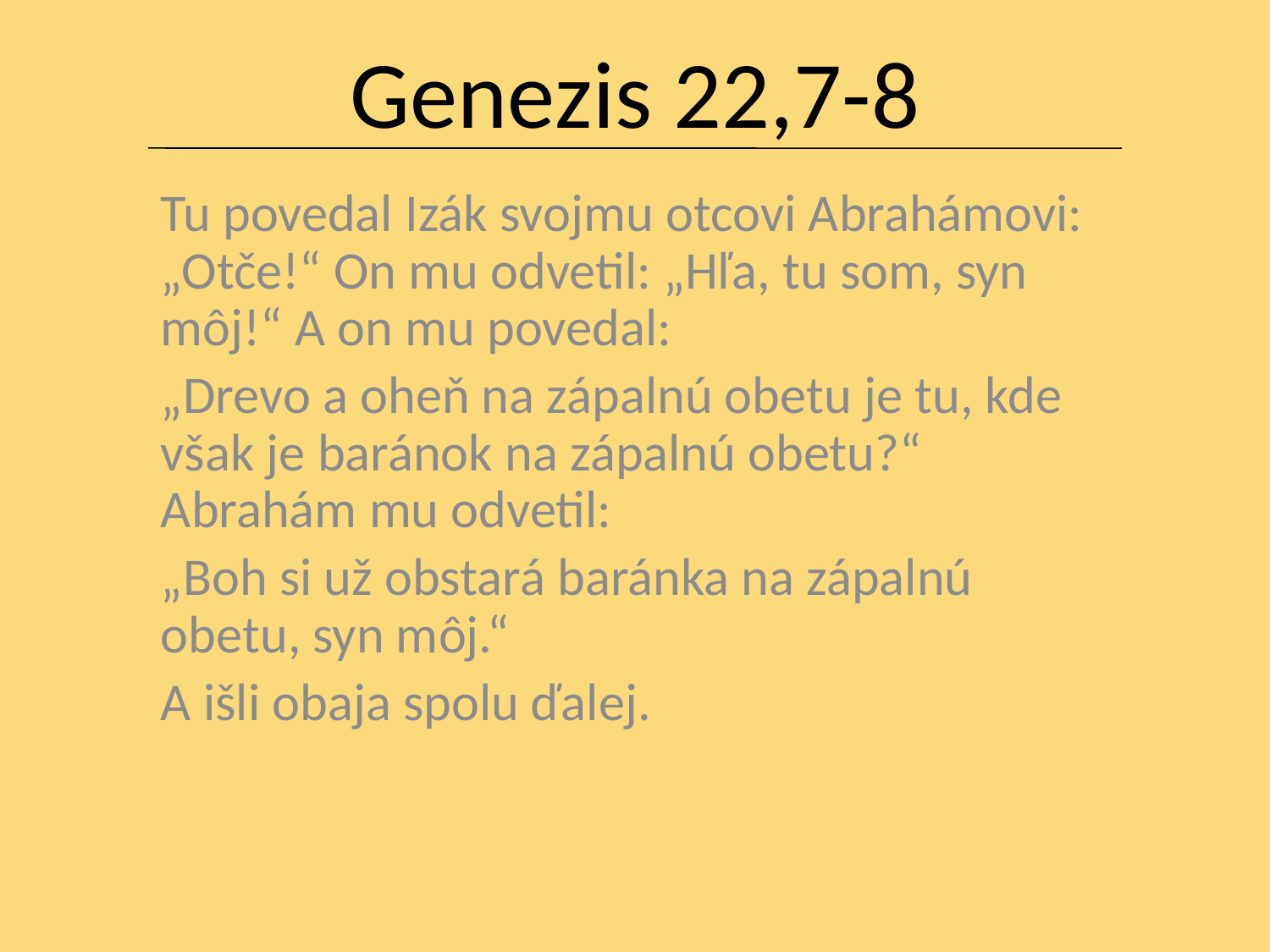

# Genezis 22,7-8

Tu povedal Izák svojmu otcovi Abrahámovi: „Otče!“ On mu odvetil: „Hľa, tu som, syn môj!“ A on mu povedal:
„Drevo a oheň na zápalnú obetu je tu, kde však je baránok na zápalnú obetu?“ Abrahám mu odvetil:
„Boh si už obstará baránka na zápalnú obetu, syn môj.“
A išli obaja spolu ďalej.